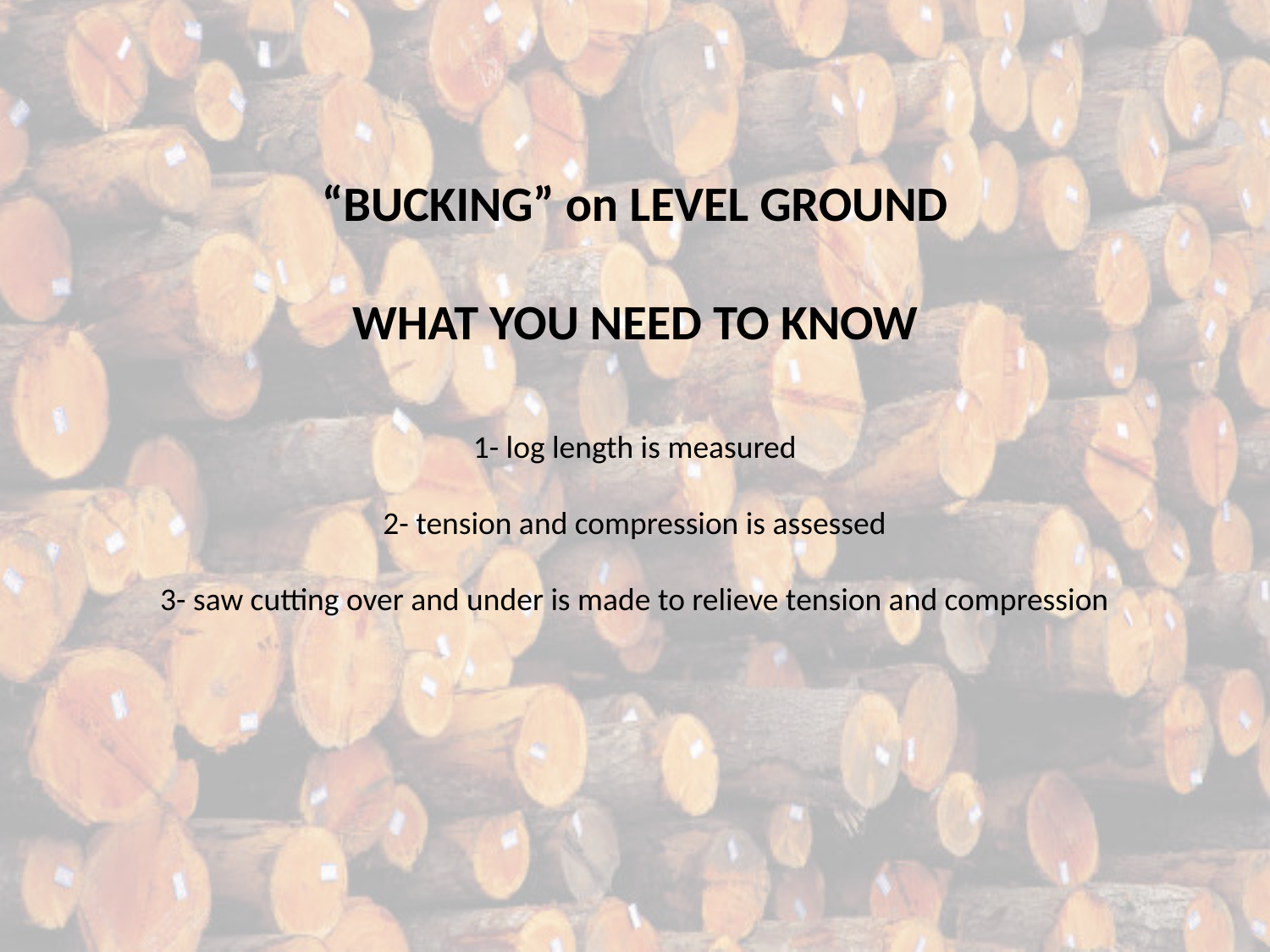

“BUCKING” on LEVEL GROUND
WHAT YOU NEED TO KNOW
1- log length is measured
2- tension and compression is assessed
3- saw cutting over and under is made to relieve tension and compression